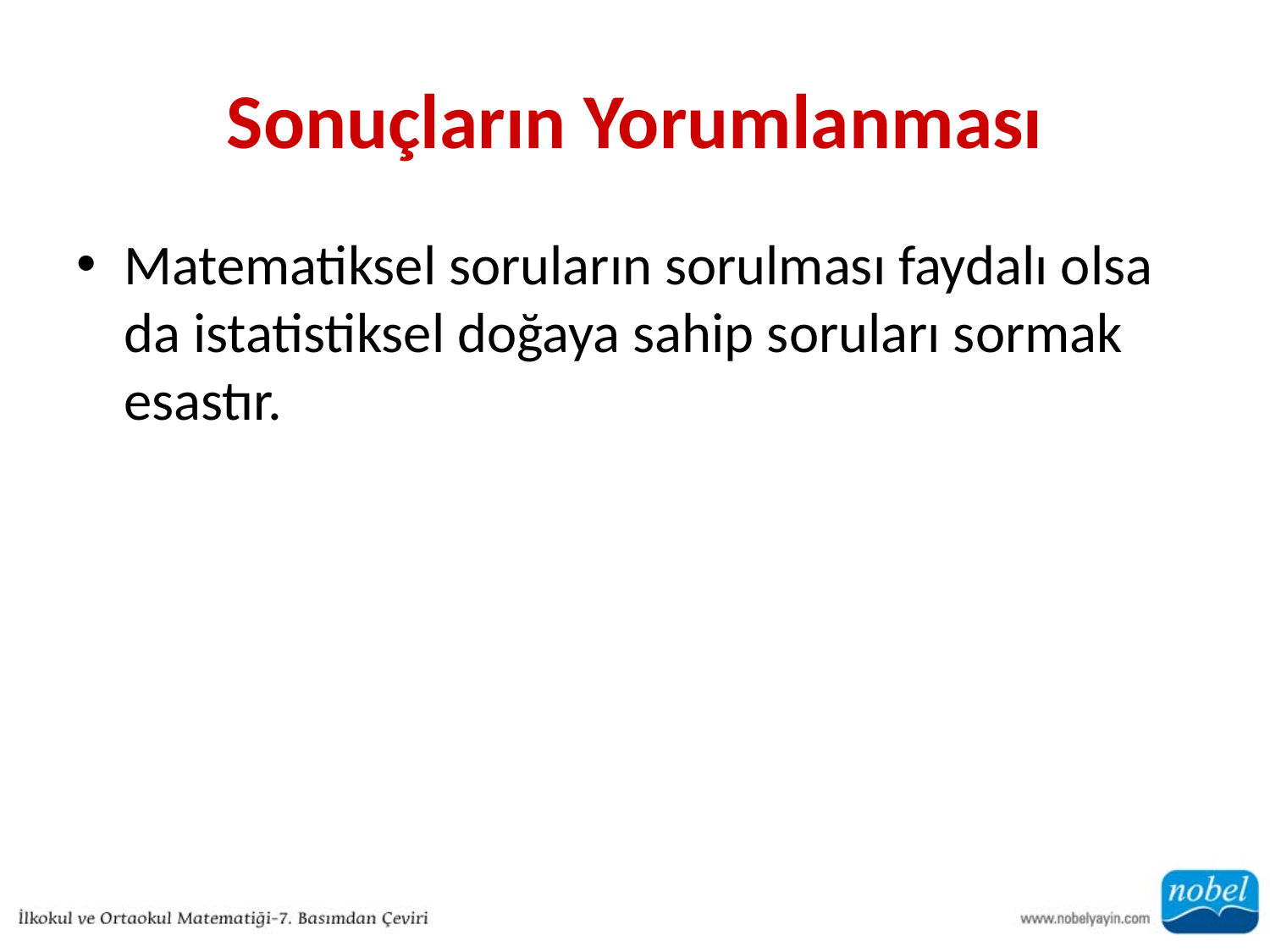

# Sonuçların Yorumlanması
Matematiksel soruların sorulması faydalı olsa da istatistiksel doğaya sahip soruları sormak esastır.